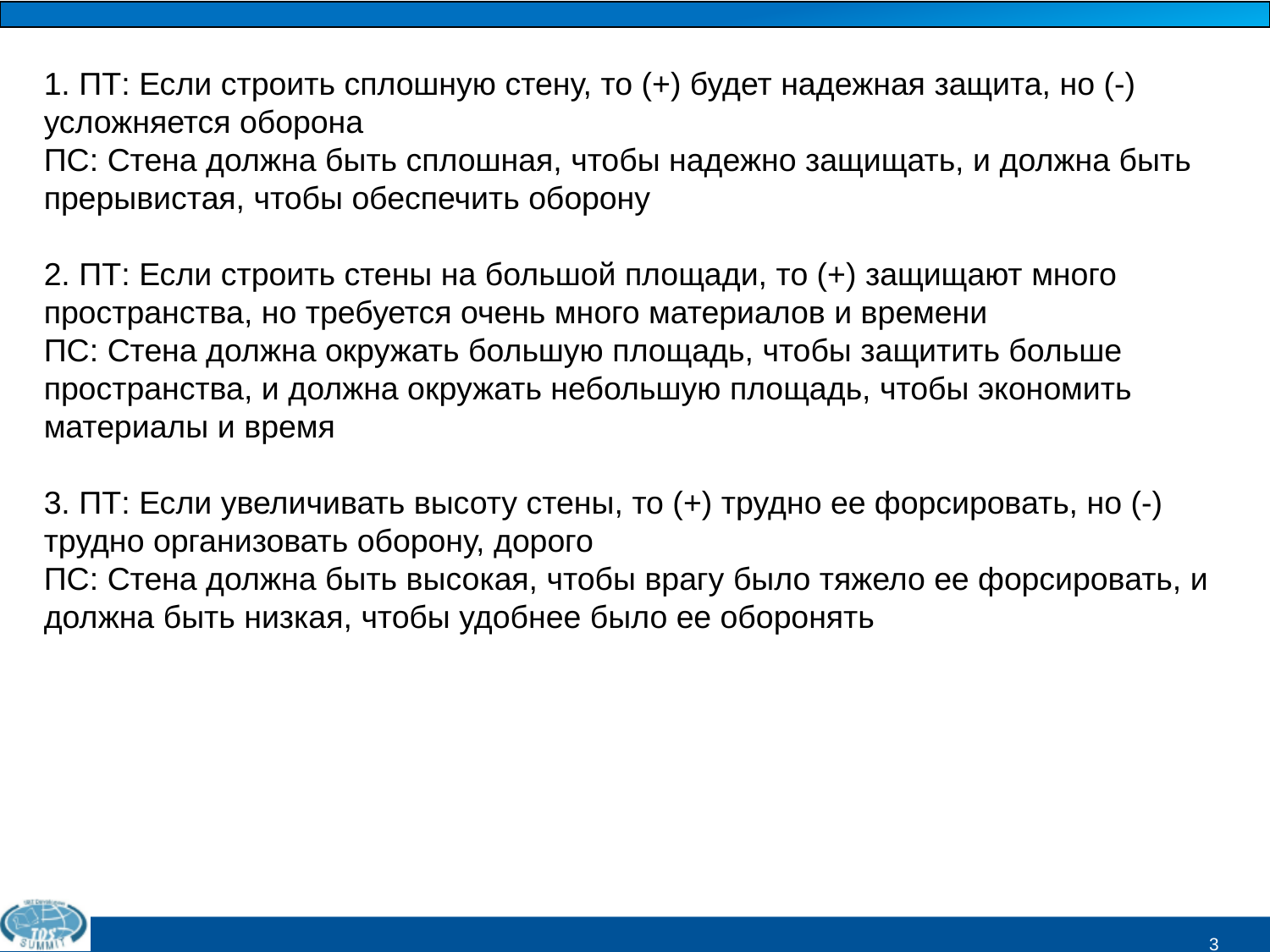

1. ПТ: Если строить сплошную стену, то (+) будет надежная защита, но (-) усложняется оборона
ПС: Стена должна быть сплошная, чтобы надежно защищать, и должна быть прерывистая, чтобы обеспечить оборону

2. ПТ: Если строить стены на большой площади, то (+) защищают много пространства, но требуется очень много материалов и времени
ПС: Стена должна окружать большую площадь, чтобы защитить больше пространства, и должна окружать небольшую площадь, чтобы экономить материалы и время

3. ПТ: Если увеличивать высоту стены, то (+) трудно ее форсировать, но (-) трудно организовать оборону, дорого
ПС: Стена должна быть высокая, чтобы врагу было тяжело ее форсировать, и должна быть низкая, чтобы удобнее было ее оборонять